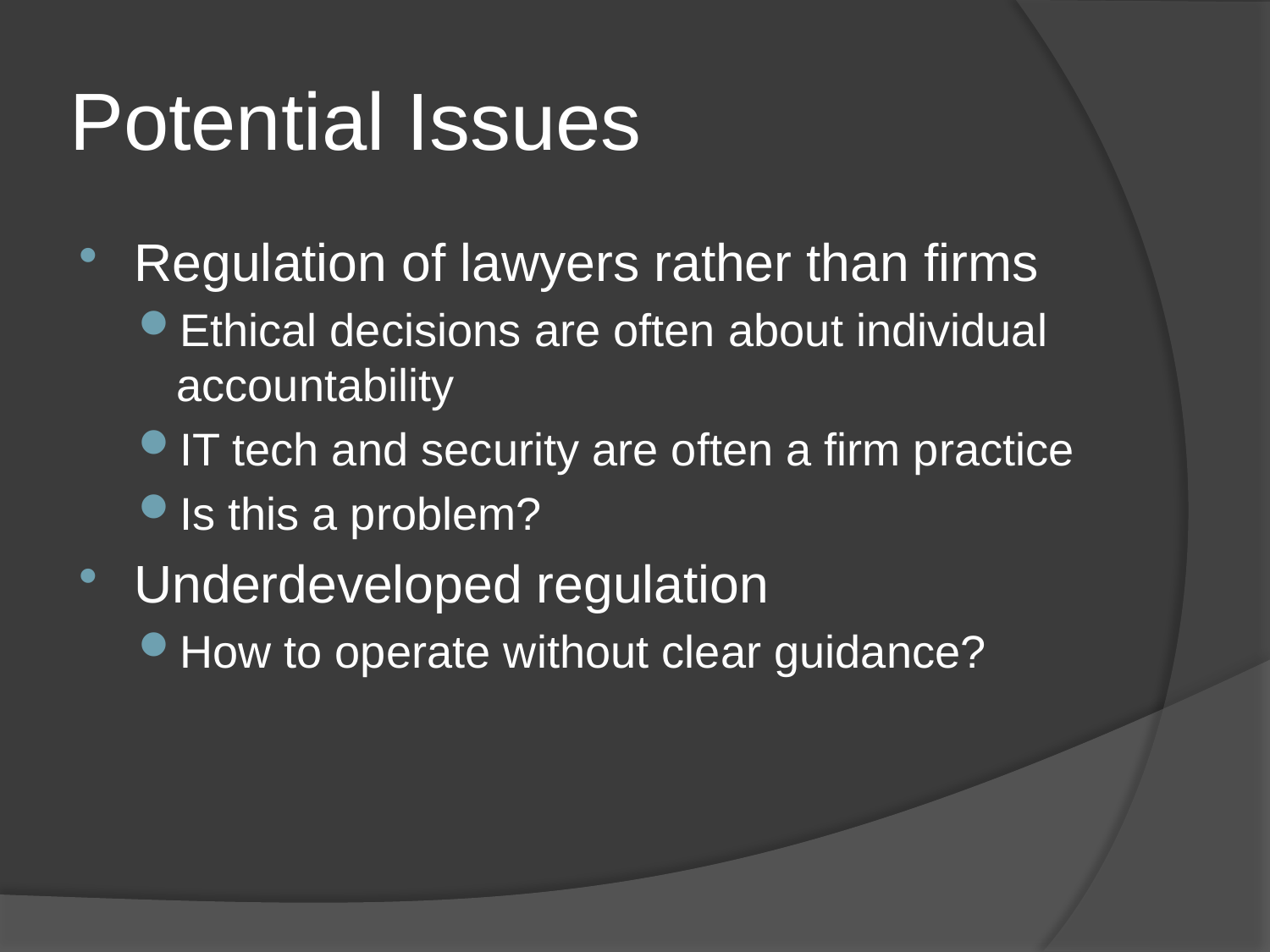

# Potential Issues
Regulation of lawyers rather than firms
Ethical decisions are often about individual accountability
IT tech and security are often a firm practice
Is this a problem?
Underdeveloped regulation
How to operate without clear guidance?